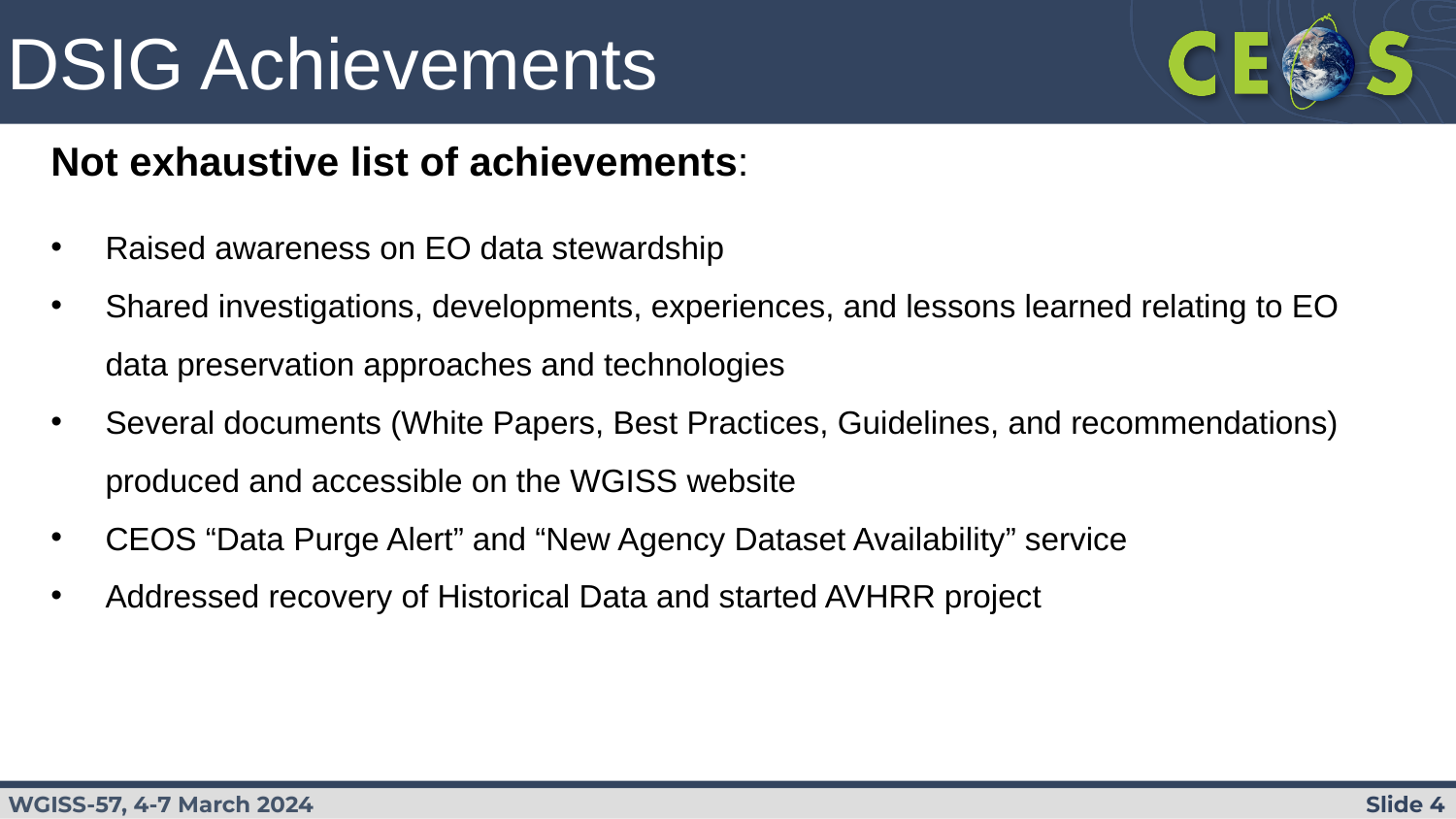

#
DSIG Achievements
Not exhaustive list of achievements:

Raised awareness on EO data stewardship
Shared investigations, developments, experiences, and lessons learned relating to EO data preservation approaches and technologies
Several documents (White Papers, Best Practices, Guidelines, and recommendations) produced and accessible on the WGISS website
CEOS “Data Purge Alert” and “New Agency Dataset Availability” service
Addressed recovery of Historical Data and started AVHRR project